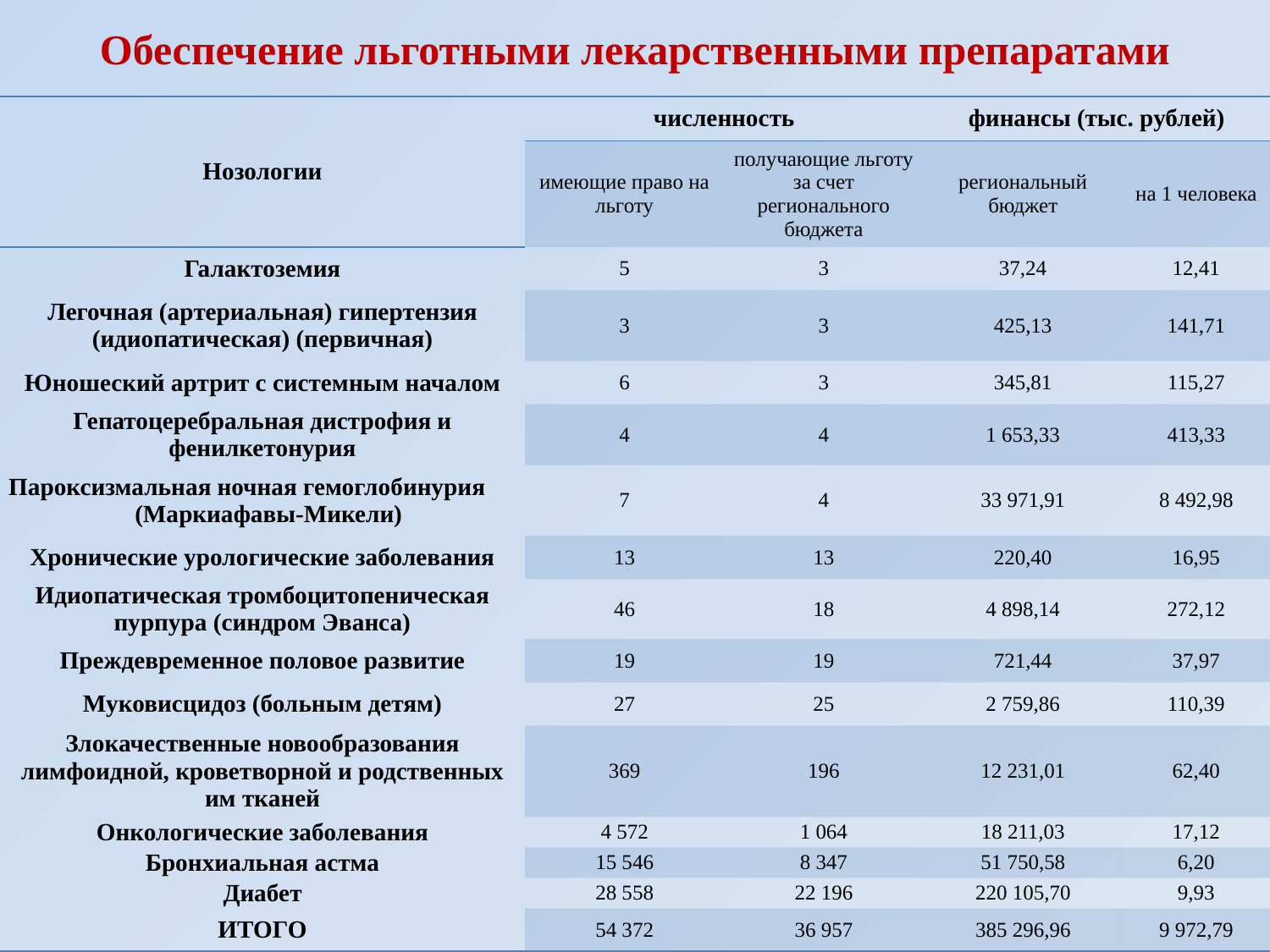

Обеспечение льготными лекарственными препаратами
| Нозологии | численность |  | финансы (тыс. рублей) |  |
| --- | --- | --- | --- | --- |
|  | имеющие право на льготу | получающие льготу за счет регионального бюджета | региональный бюджет | на 1 человека |
| Галактоземия | 5 | 3 | 37,24 | 12,41 |
| Легочная (артериальная) гипертензия (идиопатическая) (первичная) | 3 | 3 | 425,13 | 141,71 |
| Юношеский артрит с системным началом | 6 | 3 | 345,81 | 115,27 |
| Гепатоцеребральная дистрофия и фенилкетонурия | 4 | 4 | 1 653,33 | 413,33 |
| Пароксизмальная ночная гемоглобинурия (Маркиафавы-Микели) | 7 | 4 | 33 971,91 | 8 492,98 |
| Хронические урологические заболевания | 13 | 13 | 220,40 | 16,95 |
| Идиопатическая тромбоцитопеническая пурпура (синдром Эванса) | 46 | 18 | 4 898,14 | 272,12 |
| Преждевременное половое развитие | 19 | 19 | 721,44 | 37,97 |
| Муковисцидоз (больным детям) | 27 | 25 | 2 759,86 | 110,39 |
| Злокачественные новообразования лимфоидной, кроветворной и родственных им тканей | 369 | 196 | 12 231,01 | 62,40 |
| Онкологические заболевания | 4 572 | 1 064 | 18 211,03 | 17,12 |
| Бронхиальная астма | 15 546 | 8 347 | 51 750,58 | 6,20 |
| Диабет | 28 558 | 22 196 | 220 105,70 | 9,93 |
| ИТОГО | 54 372 | 36 957 | 385 296,96 | 9 972,79 |